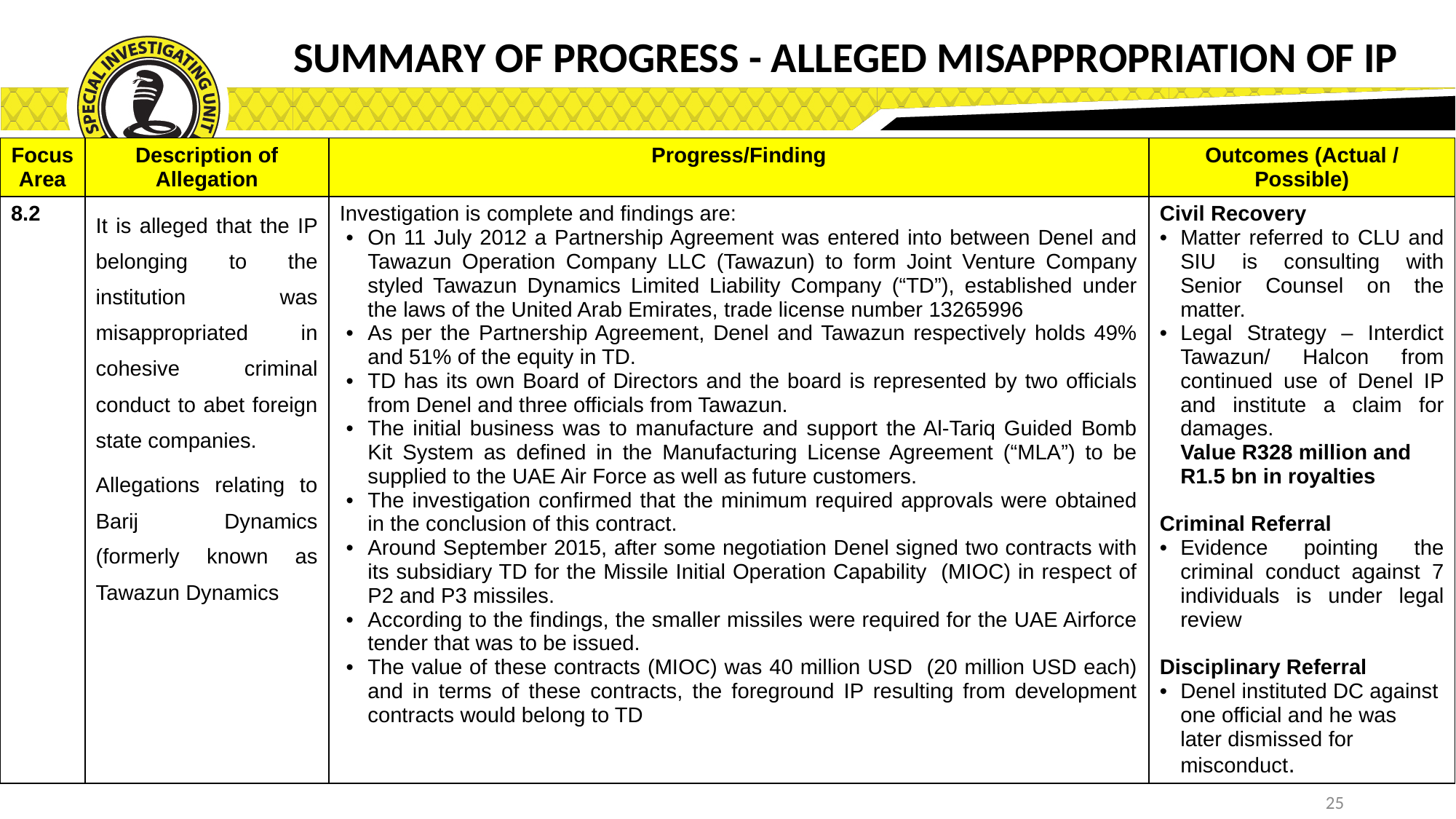

SUMMARY OF PROGRESS - ALLEGED MISAPPROPRIATION OF IP
| Focus Area | Description of Allegation | Progress/Finding | Outcomes (Actual / Possible) |
| --- | --- | --- | --- |
| 8.2 | It is alleged that the IP belonging to the institution was misappropriated in cohesive criminal conduct to abet foreign state companies. Allegations relating to Barij Dynamics (formerly known as Tawazun Dynamics | Investigation is complete and findings are: On 11 July 2012 a Partnership Agreement was entered into between Denel and Tawazun Operation Company LLC (Tawazun) to form Joint Venture Company styled Tawazun Dynamics Limited Liability Company (“TD”), established under the laws of the United Arab Emirates, trade license number 13265996 As per the Partnership Agreement, Denel and Tawazun respectively holds 49% and 51% of the equity in TD. TD has its own Board of Directors and the board is represented by two officials from Denel and three officials from Tawazun. The initial business was to manufacture and support the Al-Tariq Guided Bomb Kit System as defined in the Manufacturing License Agreement (“MLA”) to be supplied to the UAE Air Force as well as future customers. The investigation confirmed that the minimum required approvals were obtained in the conclusion of this contract. Around September 2015, after some negotiation Denel signed two contracts with its subsidiary TD for the Missile Initial Operation Capability (MIOC) in respect of P2 and P3 missiles. According to the findings, the smaller missiles were required for the UAE Airforce tender that was to be issued. The value of these contracts (MIOC) was 40 million USD (20 million USD each) and in terms of these contracts, the foreground IP resulting from development contracts would belong to TD | Civil Recovery Matter referred to CLU and SIU is consulting with Senior Counsel on the matter. Legal Strategy – Interdict Tawazun/ Halcon from continued use of Denel IP and institute a claim for damages. Value R328 million and R1.5 bn in royalties Criminal Referral Evidence pointing the criminal conduct against 7 individuals is under legal review Disciplinary Referral Denel instituted DC against one official and he was later dismissed for misconduct. |
25